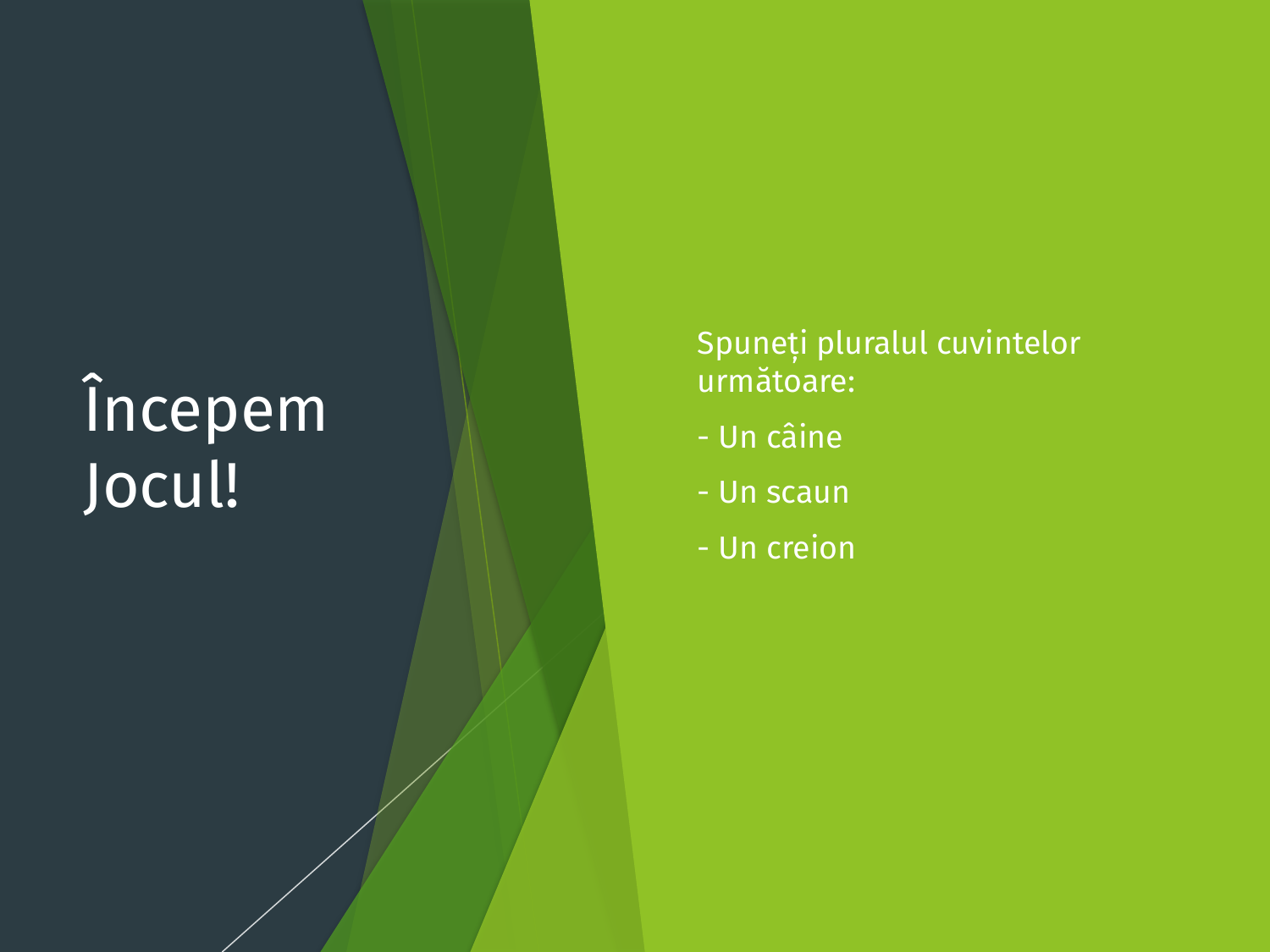

# Începem Jocul!
Spuneți pluralul cuvintelor următoare:
- Un câine
- Un scaun
- Un creion